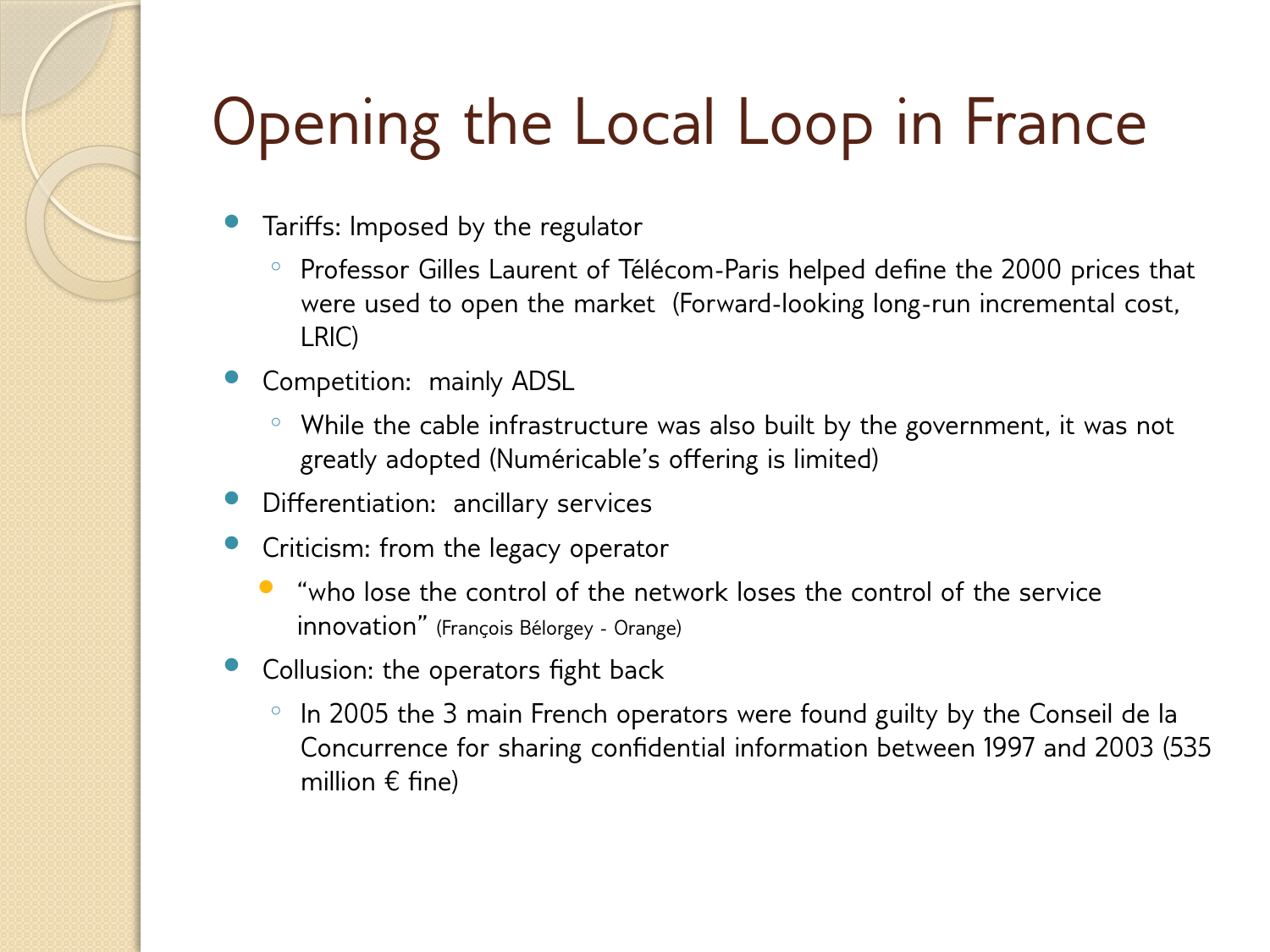

# Opening the Local Loop in France
Tariffs: Imposed by the regulator
Professor Gilles Laurent of Télécom-Paris helped define the 2000 prices that were used to open the market  (Forward-looking long-run incremental cost, LRIC)
Competition:  mainly ADSL
While the cable infrastructure was also built by the government, it was not greatly adopted (Numéricable’s offering is limited)
Differentiation:  ancillary services
Criticism: from the legacy operator
“who lose the control of the network loses the control of the service innovation” (François Bélorgey - Orange)
Collusion: the operators fight back
In 2005 the 3 main French operators were found guilty by the Conseil de la Concurrence for sharing confidential information between 1997 and 2003 (535 million € fine)